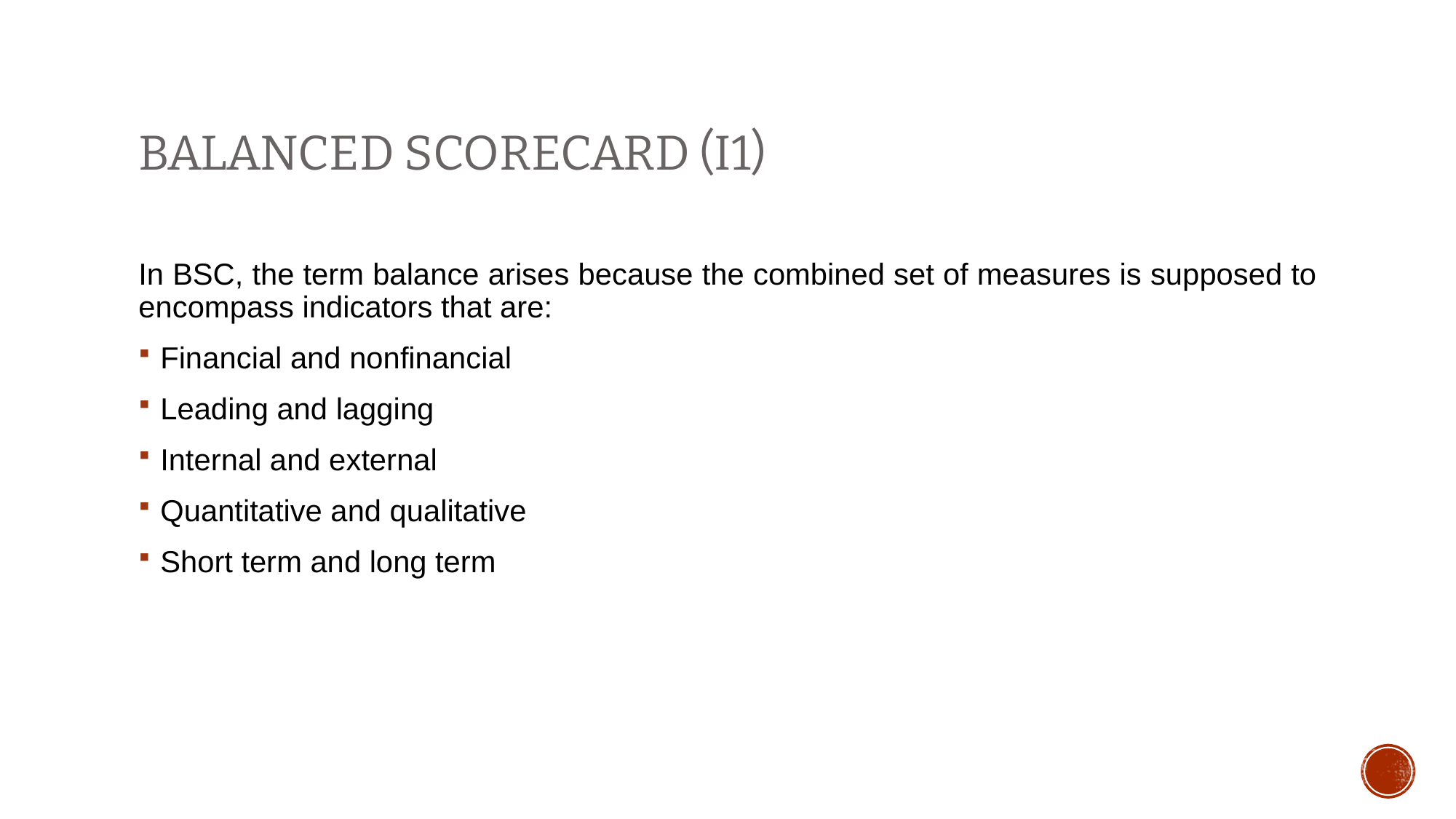

# Balanced Scorecard (I1)
In BSC, the term balance arises because the combined set of measures is supposed to encompass indicators that are:
Financial and nonfinancial
Leading and lagging
Internal and external
Quantitative and qualitative
Short term and long term